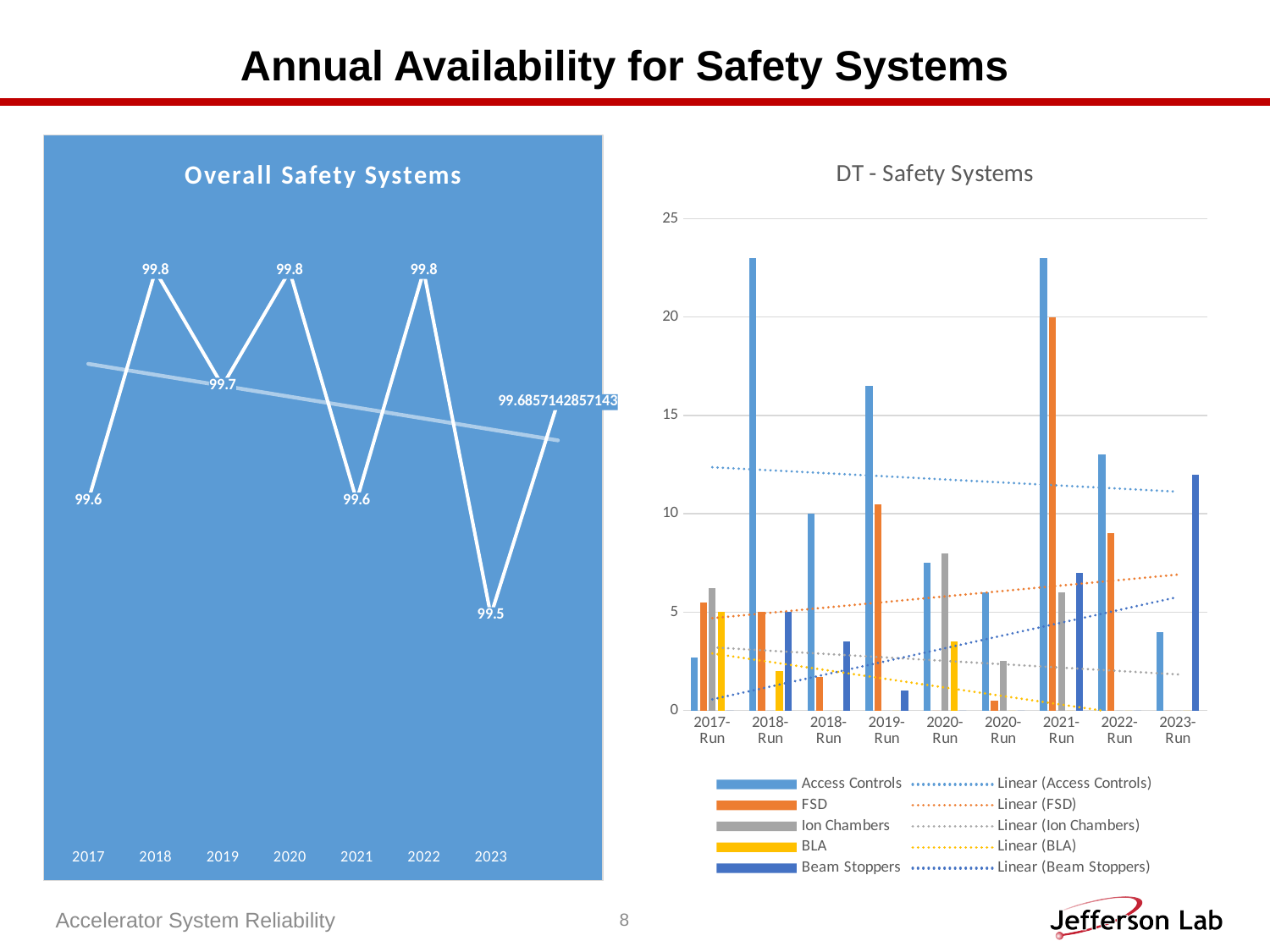

# Annual Availability for Safety Systems

### Chart: Overall Safety Systems

| Category | Safety Systems |
|---|---|
| 2017 | 99.6 |
| 2018 | 99.8 |
| 2019 | 99.7 |
| 2020 | 99.8 |
| 2021 | 99.6 |
| 2022 | 99.8 |
| 2023 | 99.5 |
|  | 99.68571428571428 |

### Chart: DT - Safety Systems

| Category | Access Controls | FSD | Ion Chambers | BLA | Beam Stoppers |
|---|---|---|---|---|---|
| 2017-Run | 2.7 | 5.5 | 6.2 | 5.0 | 0.0 |
| 2018-Run | 23.0 | 5.0 | 0.0 | 2.0 | 5.0 |
| 2018-Run | 10.0 | 1.7 | 0.0 | 0.0 | 3.5 |
| 2019-Run | 16.5 | 10.5 | 0.0 | 0.0 | 1.0 |
| 2020-Run | 7.5 | 0.0 | 8.0 | 3.5 | 0.0 |
| 2020-Run | 6.0 | 0.5 | 2.5 | 0.0 | 0.0 |
| 2021-Run | 23.0 | 20.0 | 6.0 | 0.0 | 7.0 |
| 2022-Run | 13.0 | 9.0 | 0.0 | 0.0 | 0.0 |
| 2023-Run | 4.0 | 0.0 | 0.0 | 0.0 | 12.0 |
Accelerator System Reliability
8